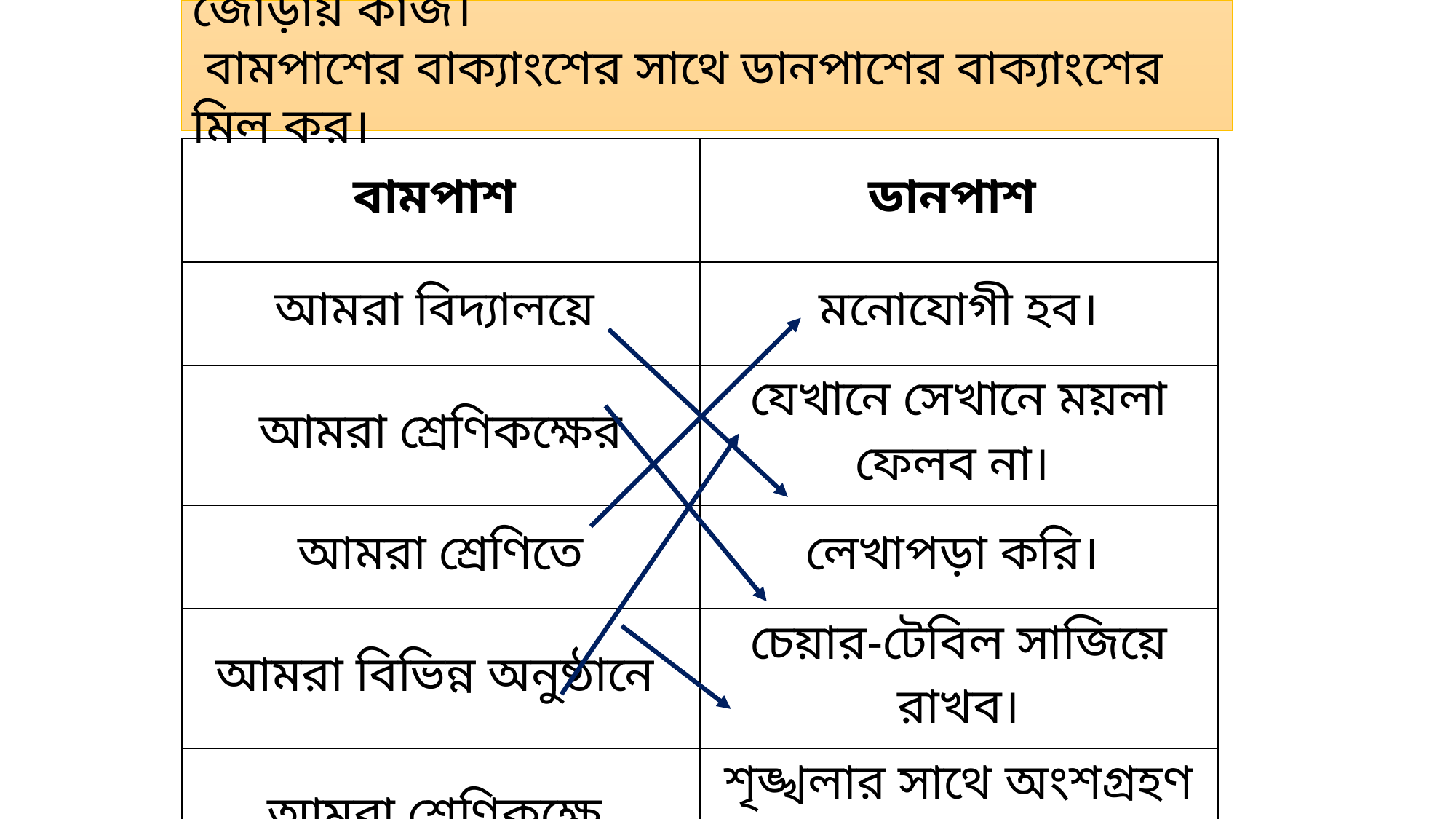

জোড়ায় কাজ।
 বামপাশের বাক্যাংশের সাথে ডানপাশের বাক্যাংশের মিল কর।
| বামপাশ | ডানপাশ |
| --- | --- |
| আমরা বিদ্যালয়ে | মনোযোগী হব। |
| আমরা শ্রেণিকক্ষের | যেখানে সেখানে ময়লা ফেলব না। |
| আমরা শ্রেণিতে | লেখাপড়া করি। |
| আমরা বিভিন্ন অনুষ্ঠানে | চেয়ার-টেবিল সাজিয়ে রাখব। |
| আমরা শ্রেণিকক্ষে | শৃঙ্খলার সাথে অংশগ্রহণ করব। |